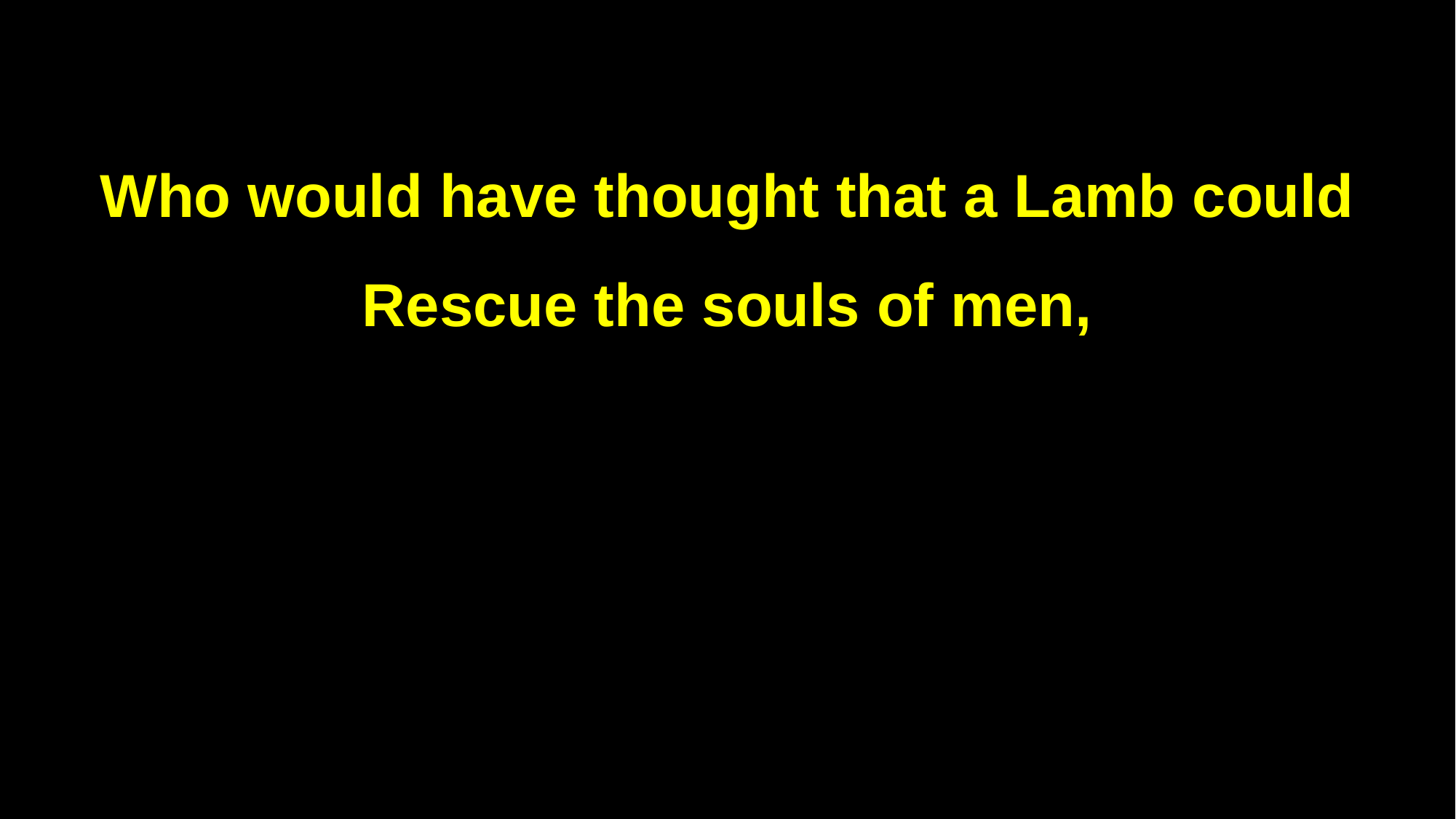

Who would have thought that a Lamb could
Rescue the souls of men,